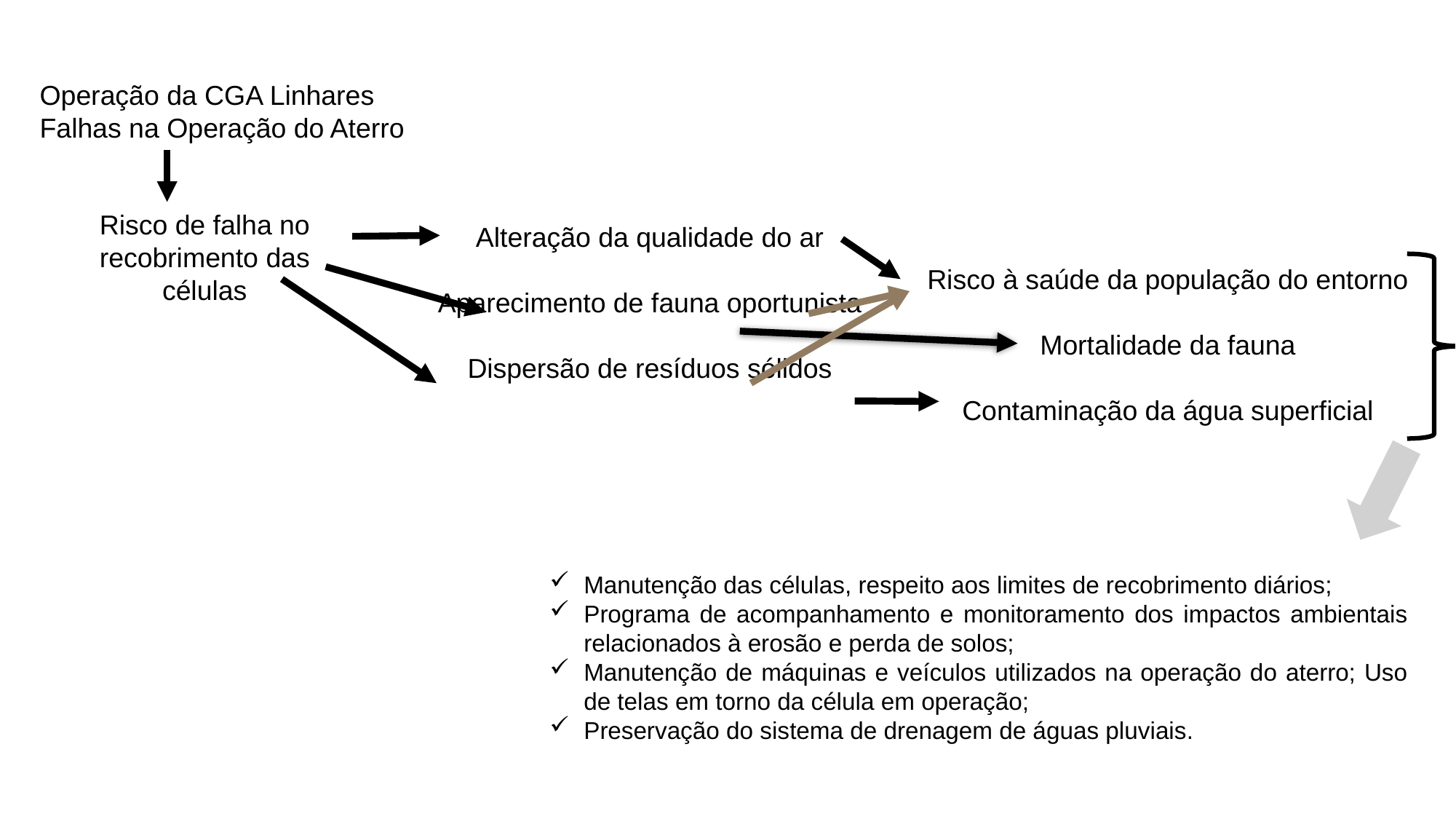

Operação da CGA Linhares
Falhas na Operação do Aterro
Risco de falha no recobrimento das células
Alteração da qualidade do ar

Aparecimento de fauna oportunista

Dispersão de resíduos sólidos

Risco à saúde da população do entorno

Mortalidade da fauna

Contaminação da água superficial

Manutenção das células, respeito aos limites de recobrimento diários;
Programa de acompanhamento e monitoramento dos impactos ambientais relacionados à erosão e perda de solos;
Manutenção de máquinas e veículos utilizados na operação do aterro; Uso de telas em torno da célula em operação;
Preservação do sistema de drenagem de águas pluviais.